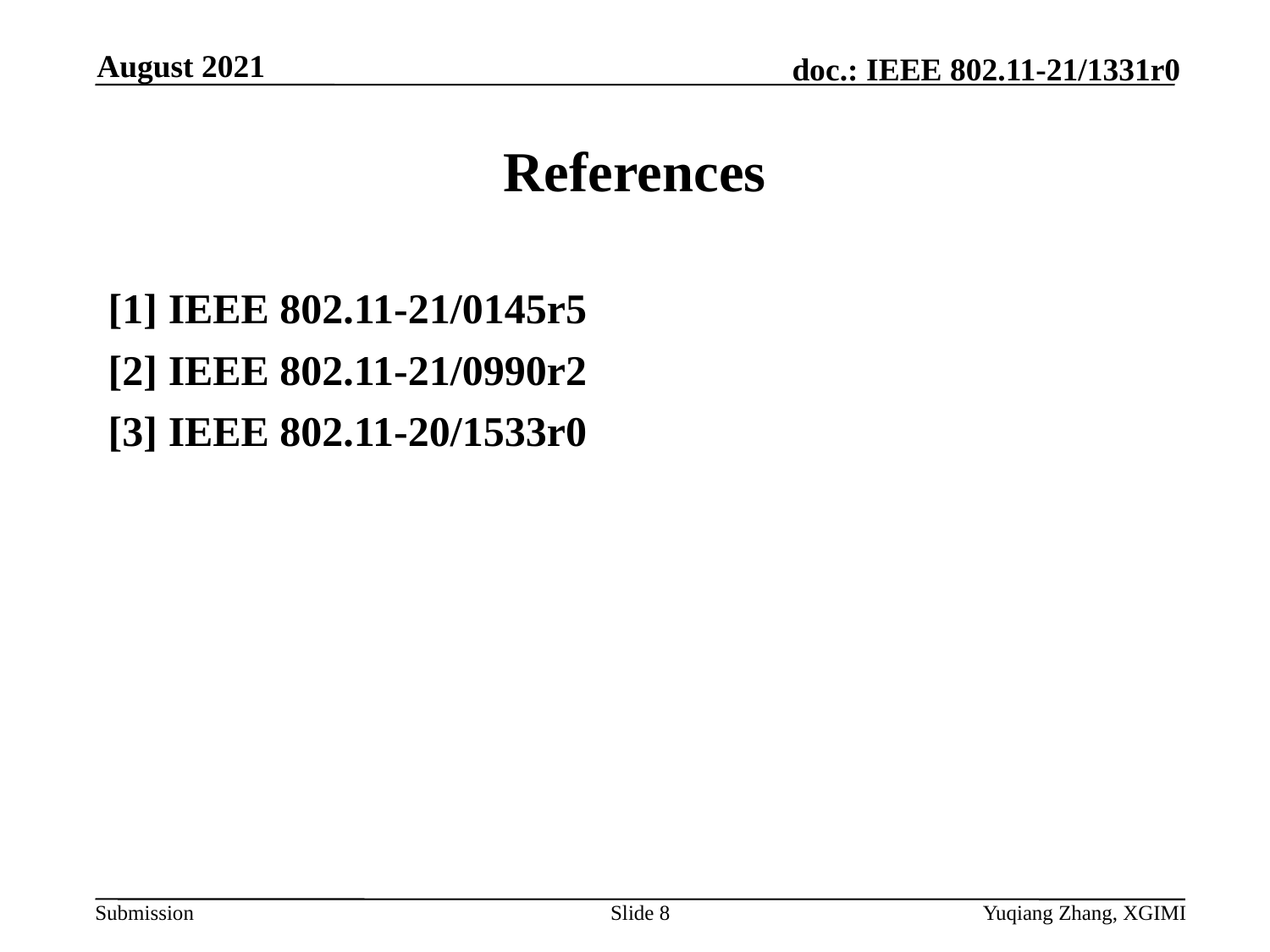

August 2021
# References
[1] IEEE 802.11-21/0145r5
[2] IEEE 802.11-21/0990r2
[3] IEEE 802.11-20/1533r0

Slide 8
Yuqiang Zhang, XGIMI